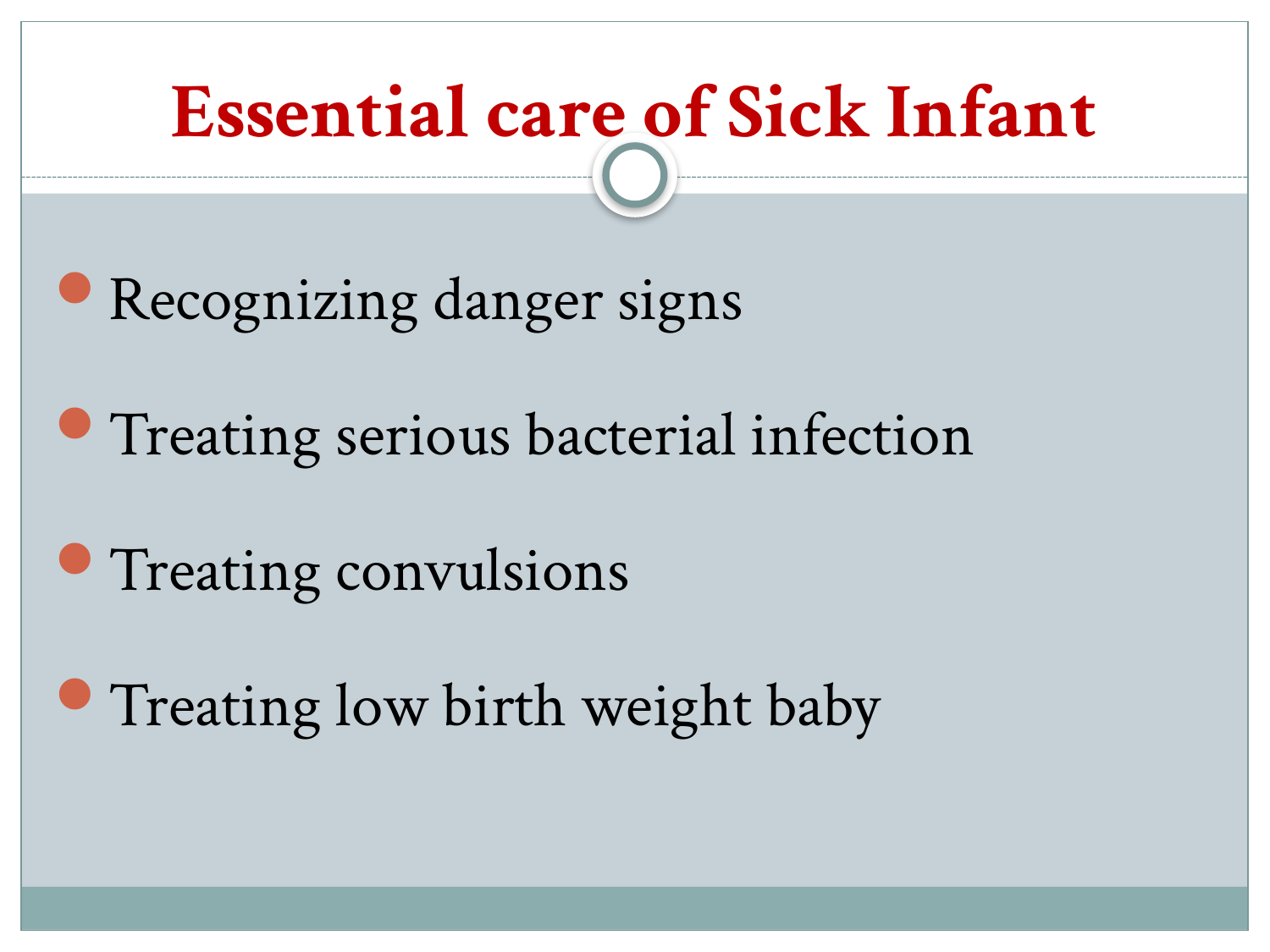

# Essential care of Sick Infant
Recognizing danger signs
Treating serious bacterial infection
Treating convulsions
Treating low birth weight baby